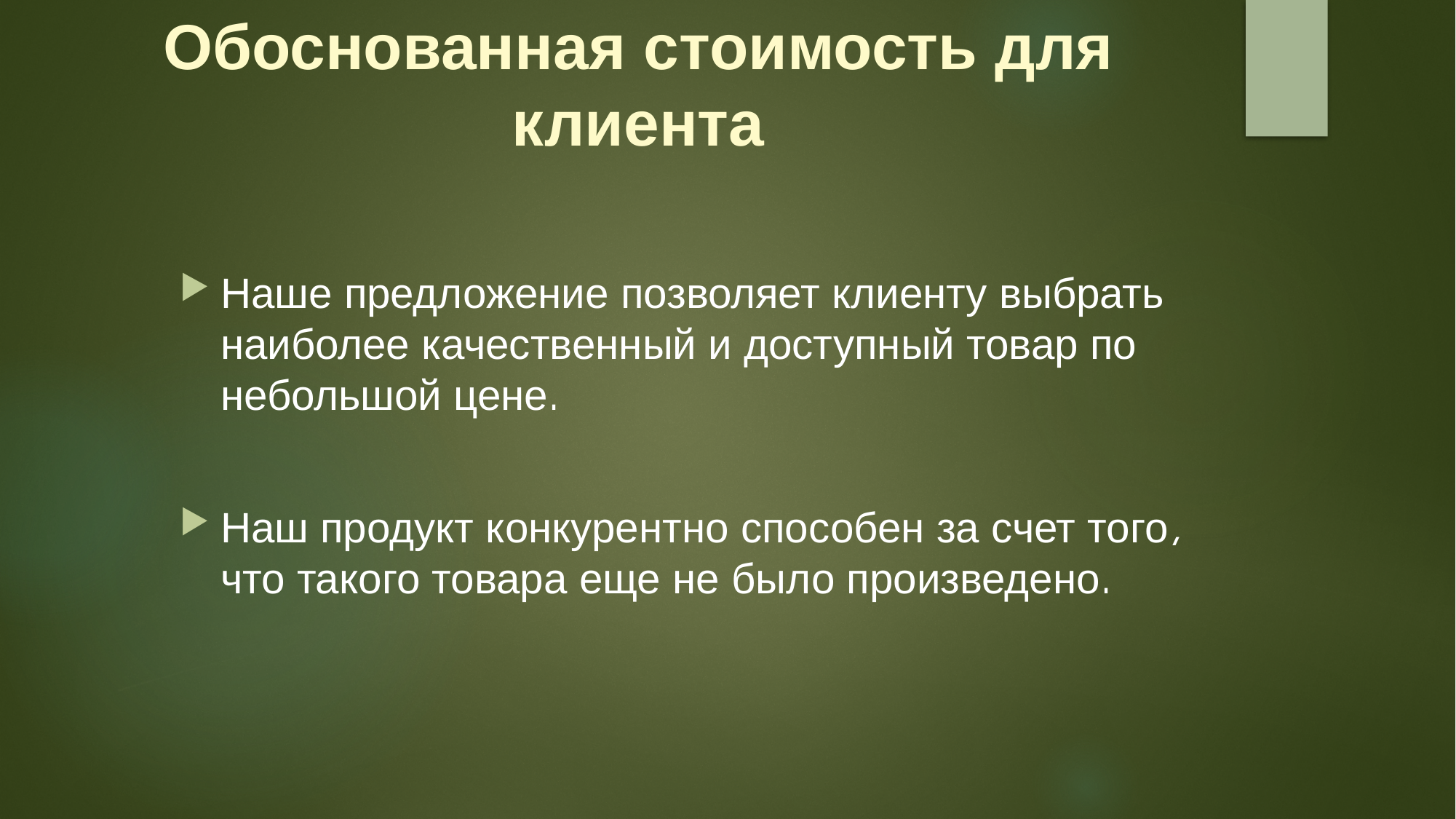

# Обоснованная стоимость для клиента
Наше предложение позволяет клиенту выбрать наиболее качественный и доступный товар по небольшой цене.

Наш продукт конкурентно способен за счет того, что такого товара еще не было произведено.